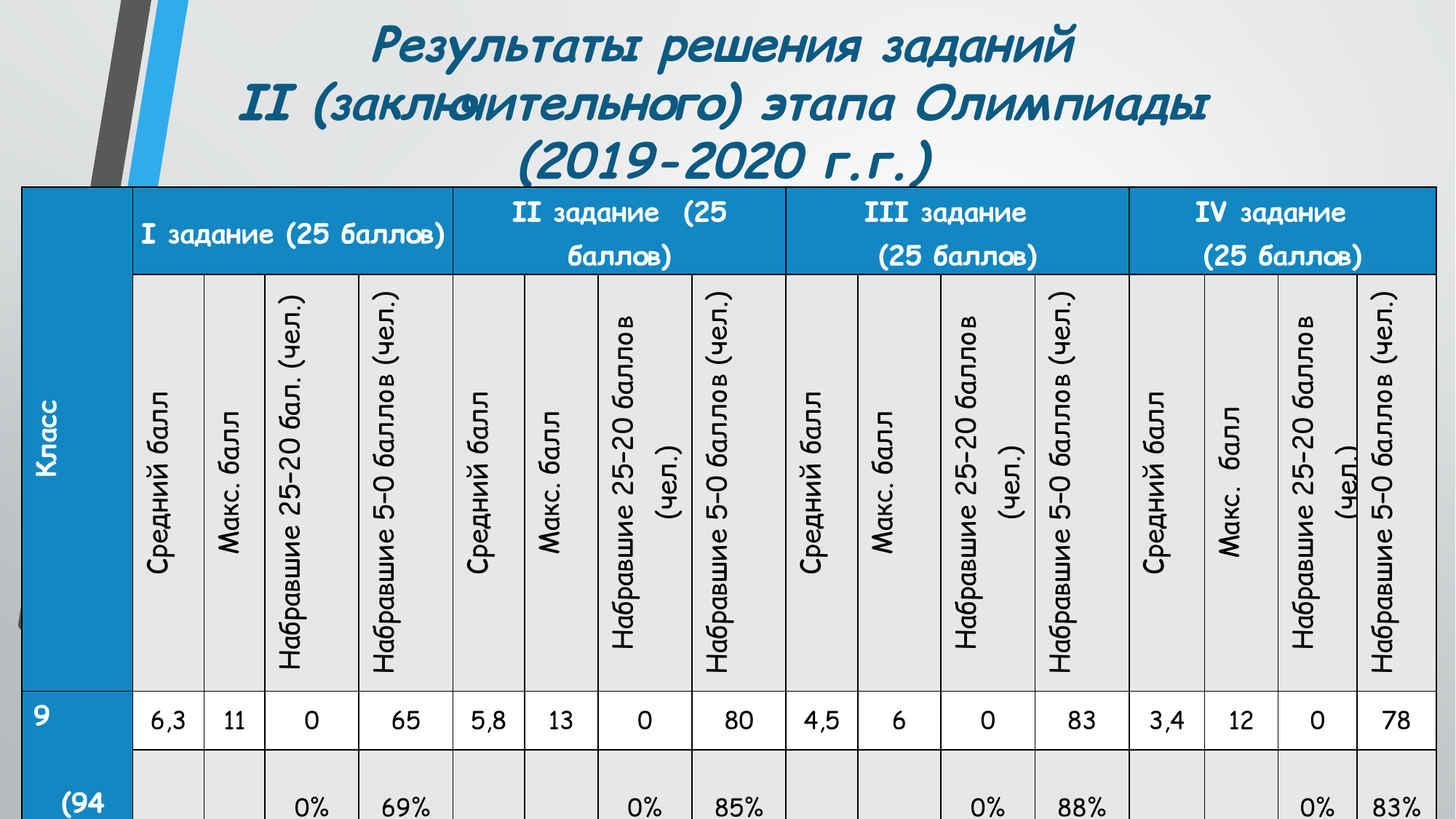

# Результаты решения заданий II (заключительного) этапа Олимпиады (2019-2020 г.г.)
| Класс | I задание (25 баллов) |  |  |  | II задание (25 баллов) |  |  |  | III задание (25 баллов) |  |  |  | IV задание (25 баллов) |  |  |  |
| --- | --- | --- | --- | --- | --- | --- | --- | --- | --- | --- | --- | --- | --- | --- | --- | --- |
|  | Средний балл | Макс. балл | Набравшие 25–20 бал. (чел.) | Набравшие 5–0 баллов (чел.) | Средний балл | Макс. балл | Набравшие 25–20 баллов (чел.) | Набравшие 5–0 баллов (чел.) | Средний балл | Макс. балл | Набравшие 25–20 баллов (чел.) | Набравшие 5–0 баллов (чел.) | Средний балл | Макс. балл | Набравшие 25–20 баллов (чел.) | Набравшие 5–0 баллов (чел.) |
| 9 (94 уч.) | 6,3 | 11 | 0 | 65 | 5,8 | 13 | 0 | 80 | 4,5 | 6 | 0 | 83 | 3,4 | 12 | 0 | 78 |
|  |  |  | 0% | 69% |  |  | 0% | 85% |  |  | 0% | 88% |  |  | 0% | 83% |
| 10 (128 уч.) | 8,7 | 19 | 4 | 39 | 7,8 | 18 | 2 | 96 | 14,5 | 21 | 2 | 106 | 6,7 | 13 | 0 | 84 |
|  |  |  | 3% | 31% |  |  | 2% | 75% |  |  | 2% | 83% |  |  | 0% | 66% |